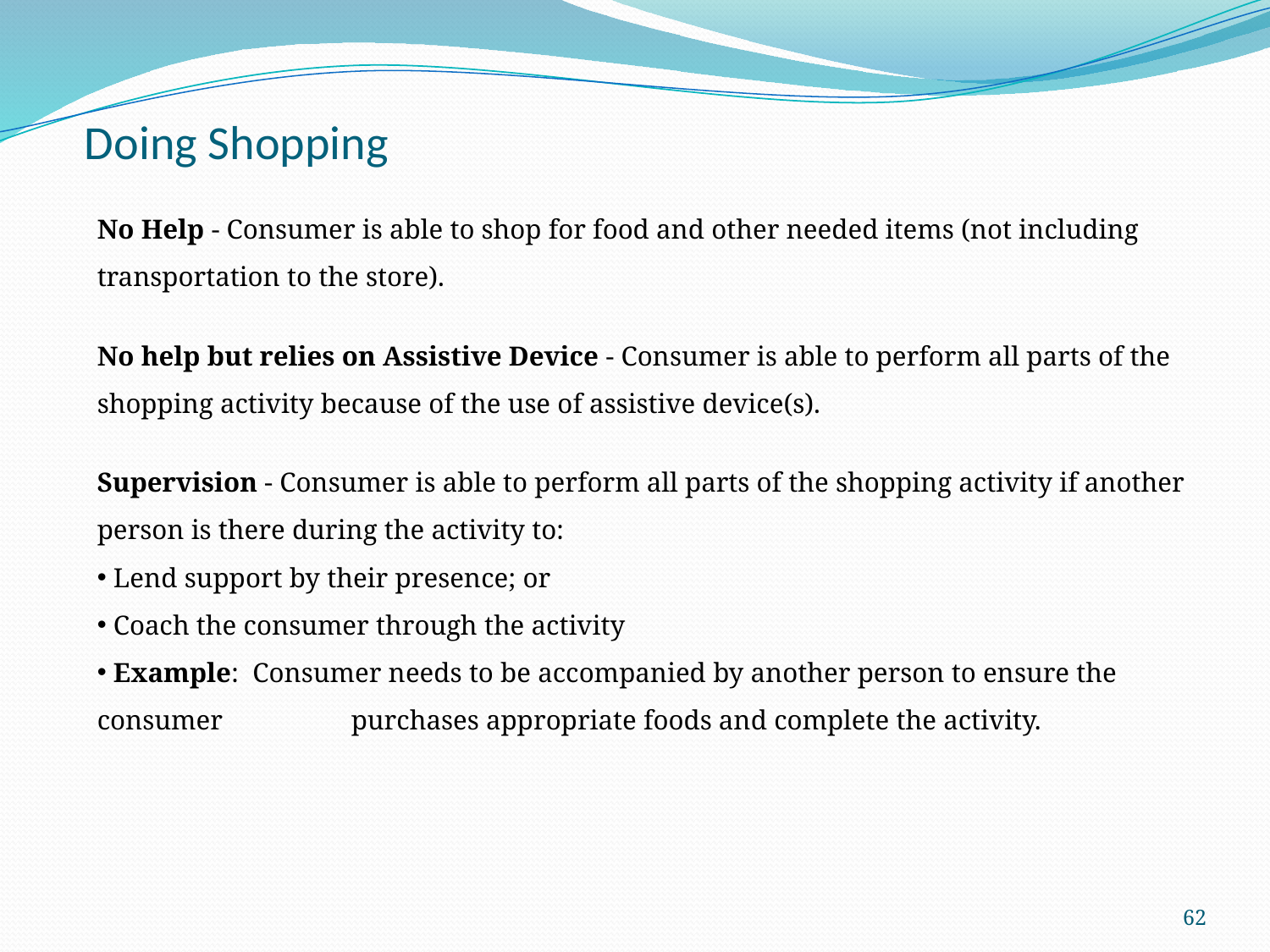

# Doing Shopping
No Help - Consumer is able to shop for food and other needed items (not including transportation to the store).

No help but relies on Assistive Device - Consumer is able to perform all parts of the shopping activity because of the use of assistive device(s).

Supervision - Consumer is able to perform all parts of the shopping activity if another person is there during the activity to:
 Lend support by their presence; or
 Coach the consumer through the activity
 Example:  Consumer needs to be accompanied by another person to ensure the consumer 	purchases appropriate foods and complete the activity.

62